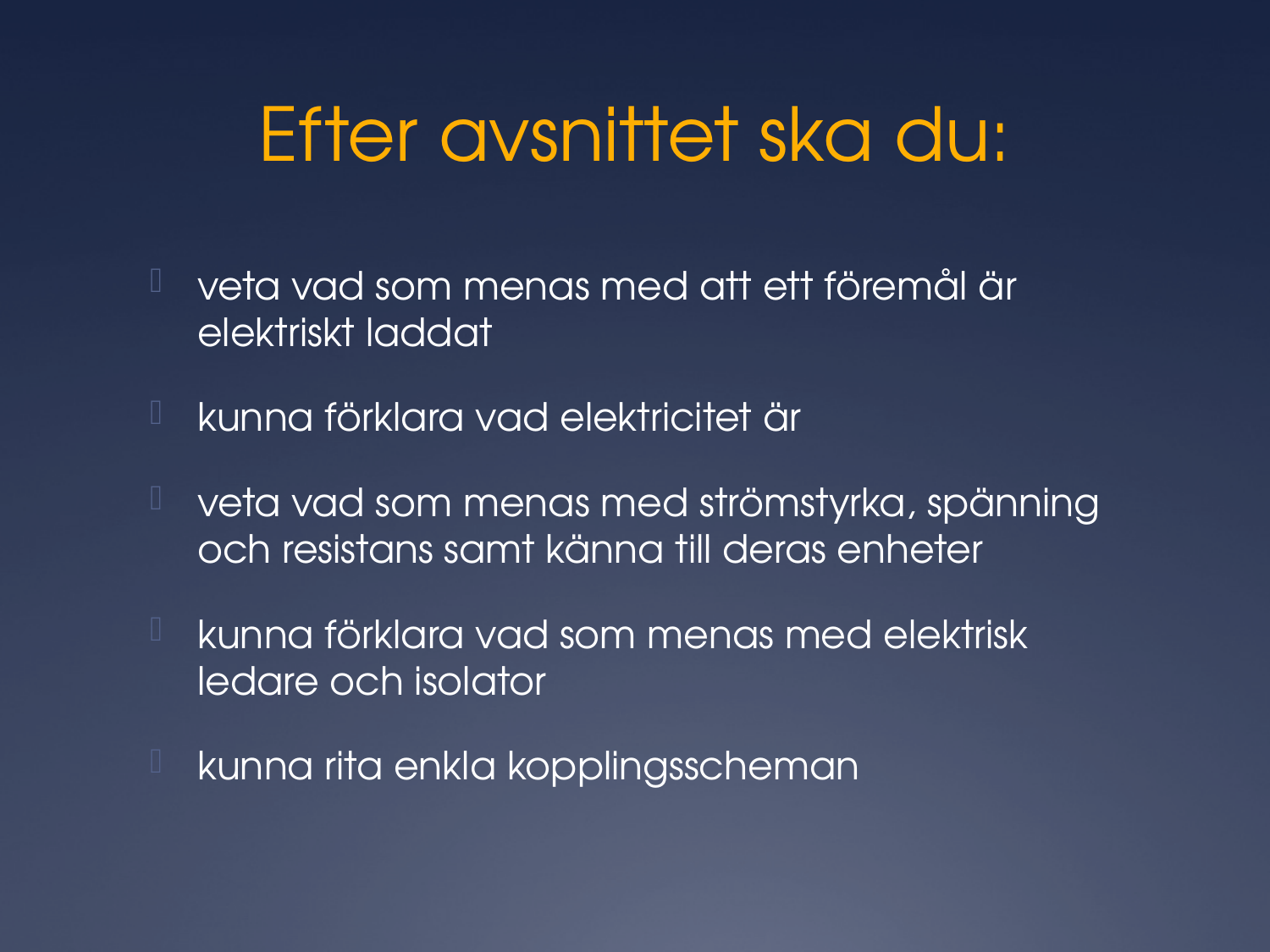

# Efter avsnittet ska du:
veta vad som menas med att ett föremål är elektriskt laddat
kunna förklara vad elektricitet är
veta vad som menas med strömstyrka, spänning och resistans samt känna till deras enheter
kunna förklara vad som menas med elektrisk ledare och isolator
kunna rita enkla kopplingsscheman